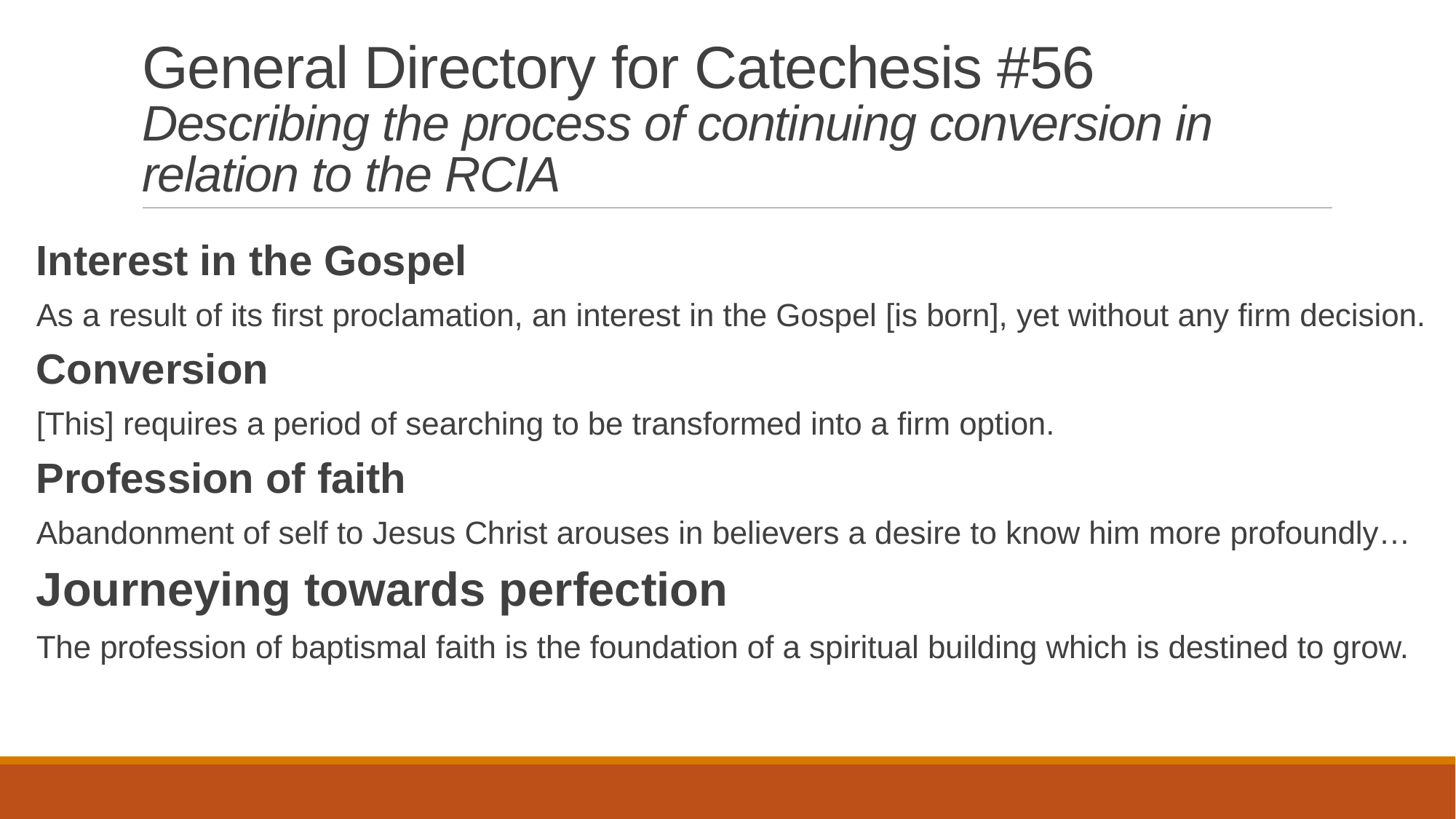

# General Directory for Catechesis #56 Describing the process of continuing conversion in relation to the RCIA
Interest in the Gospel
As a result of its first proclamation, an interest in the Gospel [is born], yet without any firm decision.
Conversion
[This] requires a period of searching to be transformed into a firm option.
Profession of faith
Abandonment of self to Jesus Christ arouses in believers a desire to know him more profoundly…
Journeying towards perfection
The profession of baptismal faith is the foundation of a spiritual building which is destined to grow.